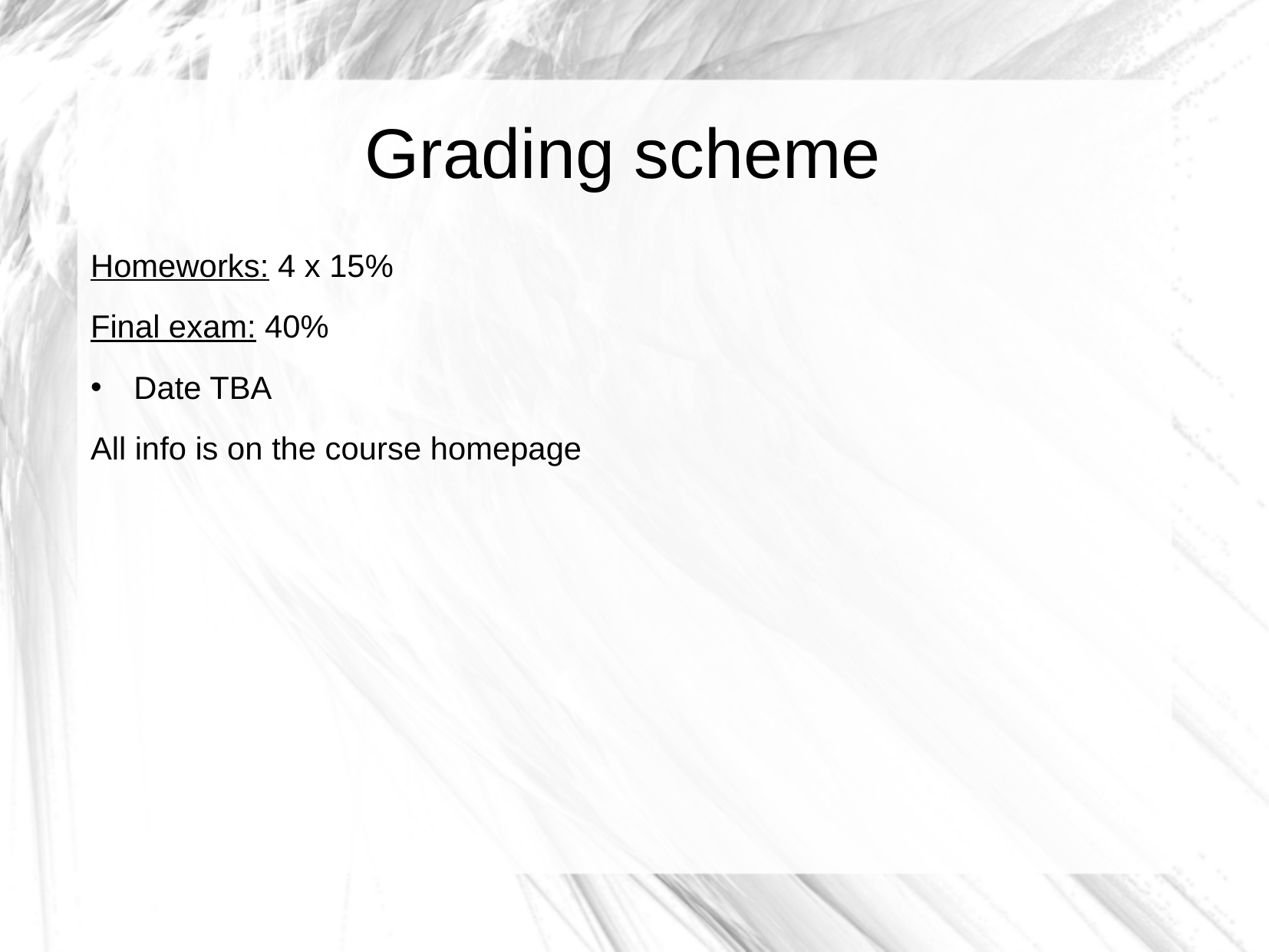

Grading scheme
Homeworks: 4 x 15%
Final exam: 40%
Date TBA
All info is on the course homepage